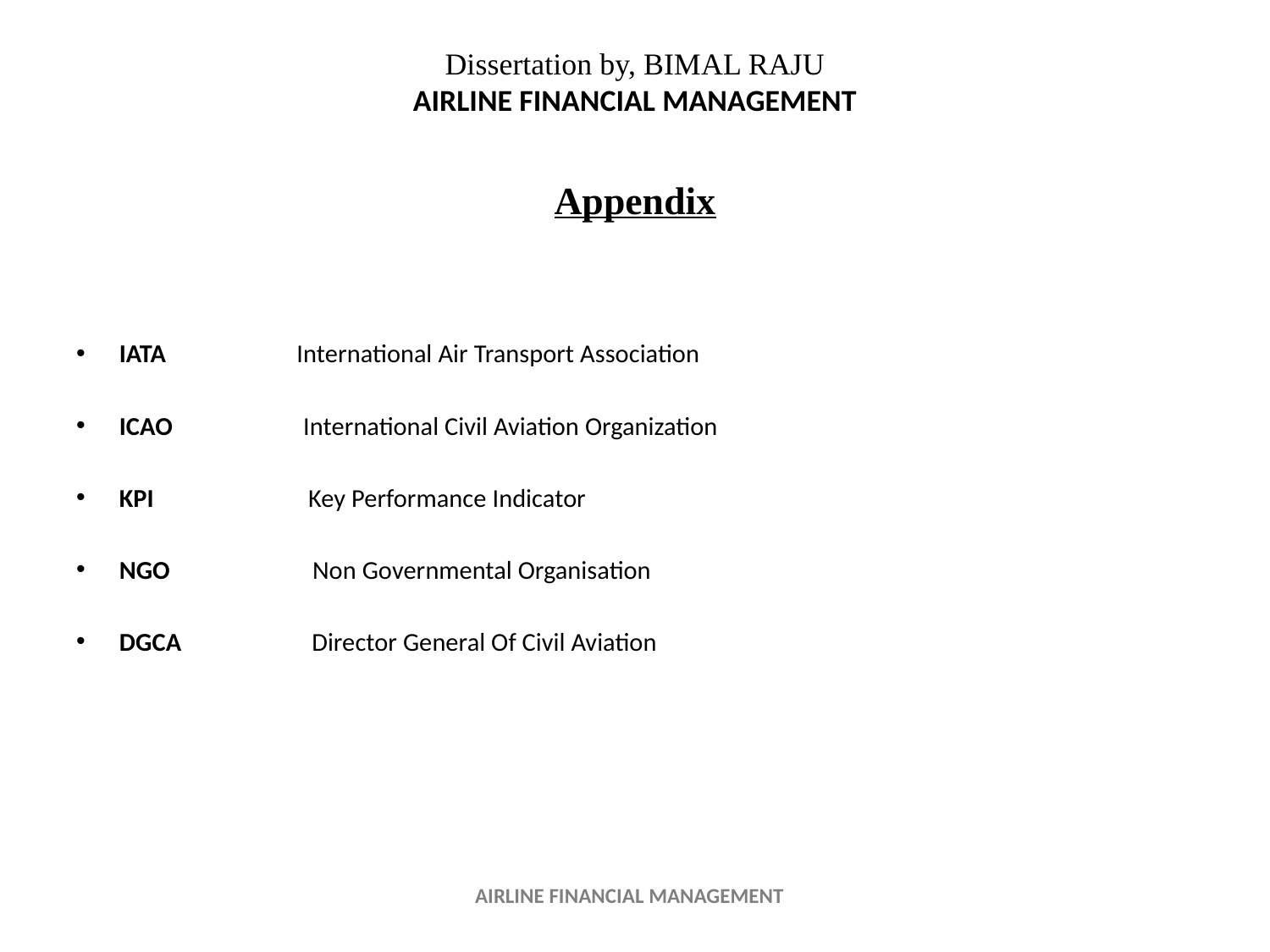

# Dissertation by, BIMAL RAJU AIRLINE FINANCIAL MANAGEMENT
Appendix

IATA                      International Air Transport Association

ICAO                      International Civil Aviation Organization

KPI                          Key Performance Indicator

NGO                        Non Governmental Organisation

DGCA                      Director General Of Civil Aviation

AIRLINE FINANCIAL MANAGEMENT